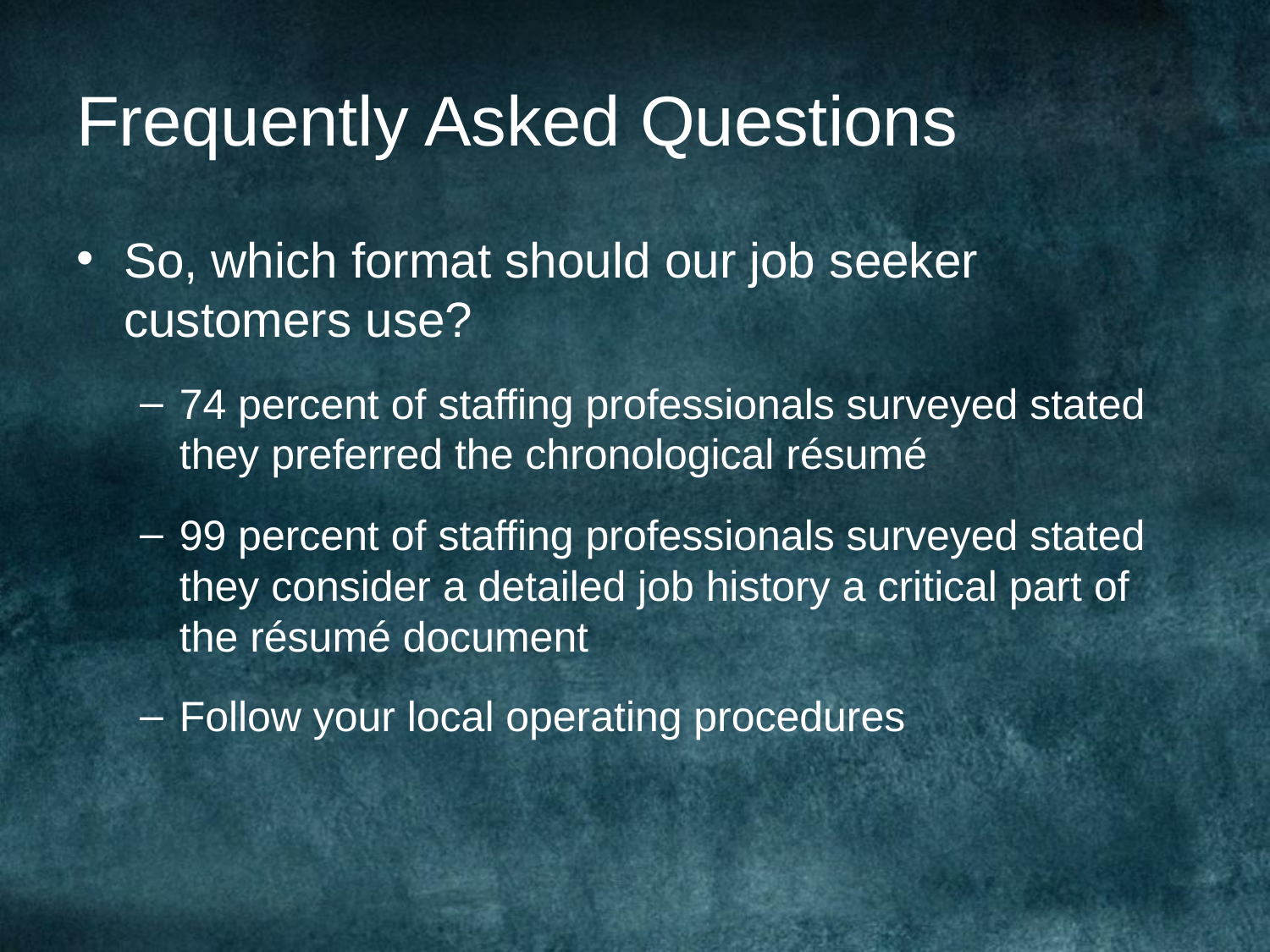

# Frequently Asked Questions
So, which format should our job seeker customers use?
74 percent of staffing professionals surveyed stated they preferred the chronological résumé
99 percent of staffing professionals surveyed stated they consider a detailed job history a critical part of the résumé document
Follow your local operating procedures